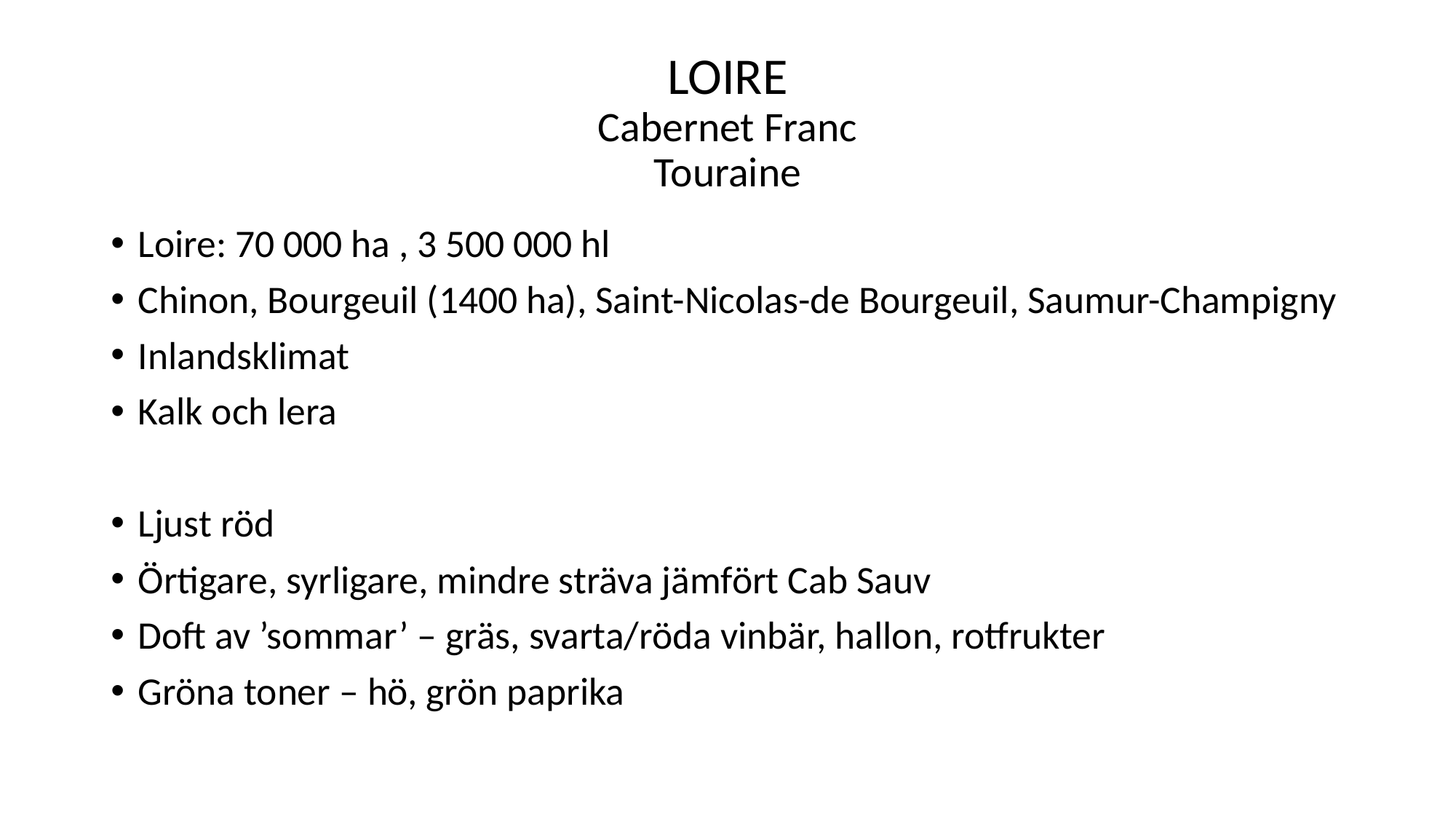

# LOIRE Cabernet Franc Touraine
Loire: 70 000 ha , 3 500 000 hl
Chinon, Bourgeuil (1400 ha), Saint-Nicolas-de Bourgeuil, Saumur-Champigny
Inlandsklimat
Kalk och lera

Ljust röd
Örtigare, syrligare, mindre sträva jämfört Cab Sauv
Doft av ’sommar’ – gräs, svarta/röda vinbär, hallon, rotfrukter
Gröna toner – hö, grön paprika